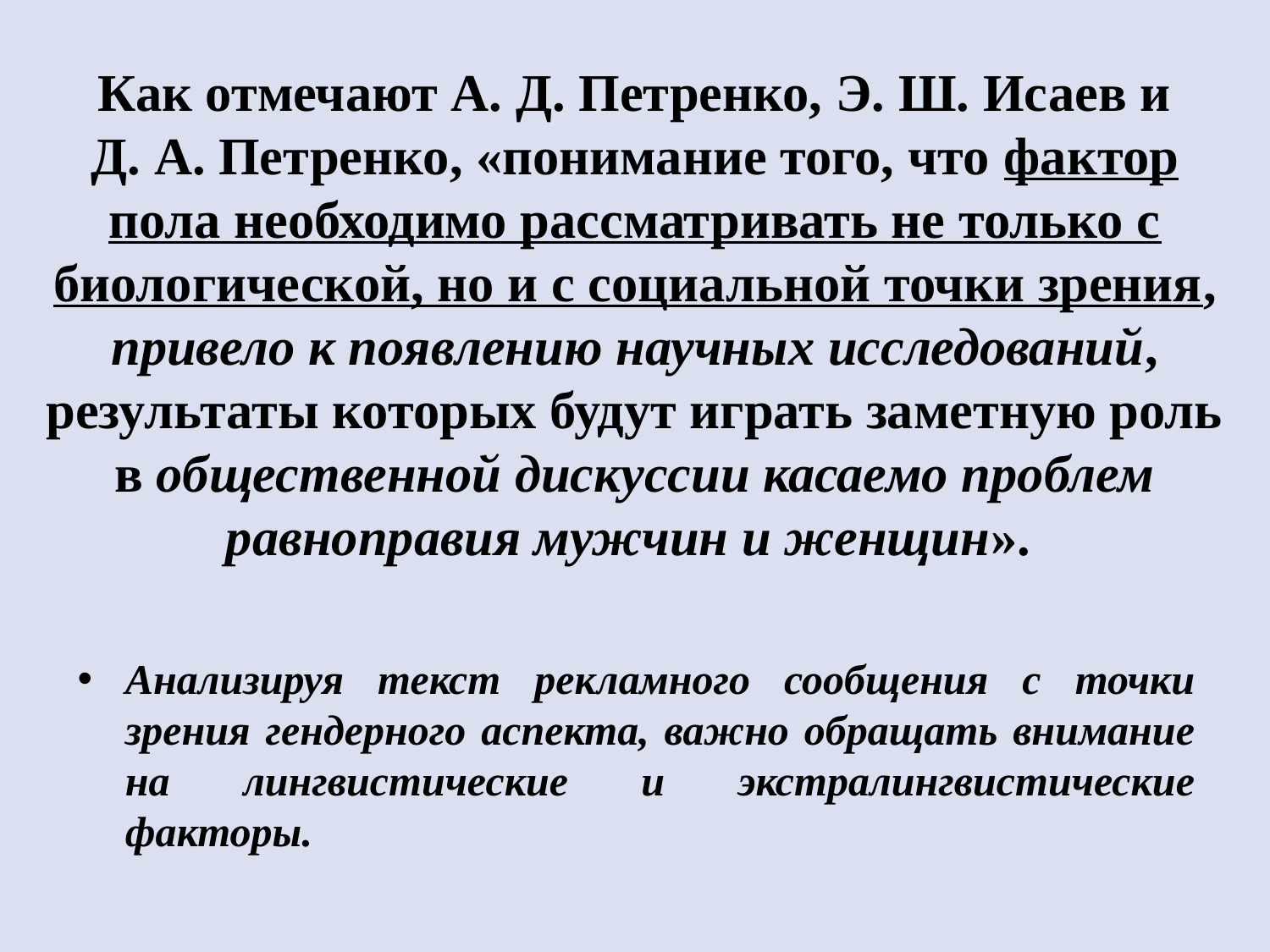

# Как отмечают А. Д. Петренко, Э. Ш. Исаев и Д. А. Петренко, «понимание того, что фактор пола необходимо рассматривать не только с биологической, но и с социальной точки зрения, привело к появлению научных исследований, результаты которых будут играть заметную роль в общественной дискуссии касаемо проблем равноправия мужчин и женщин».
Анализируя текст рекламного сообщения с точки зрения гендерного аспекта, важно обращать внимание на лингвистические и экстралингвистические факторы.